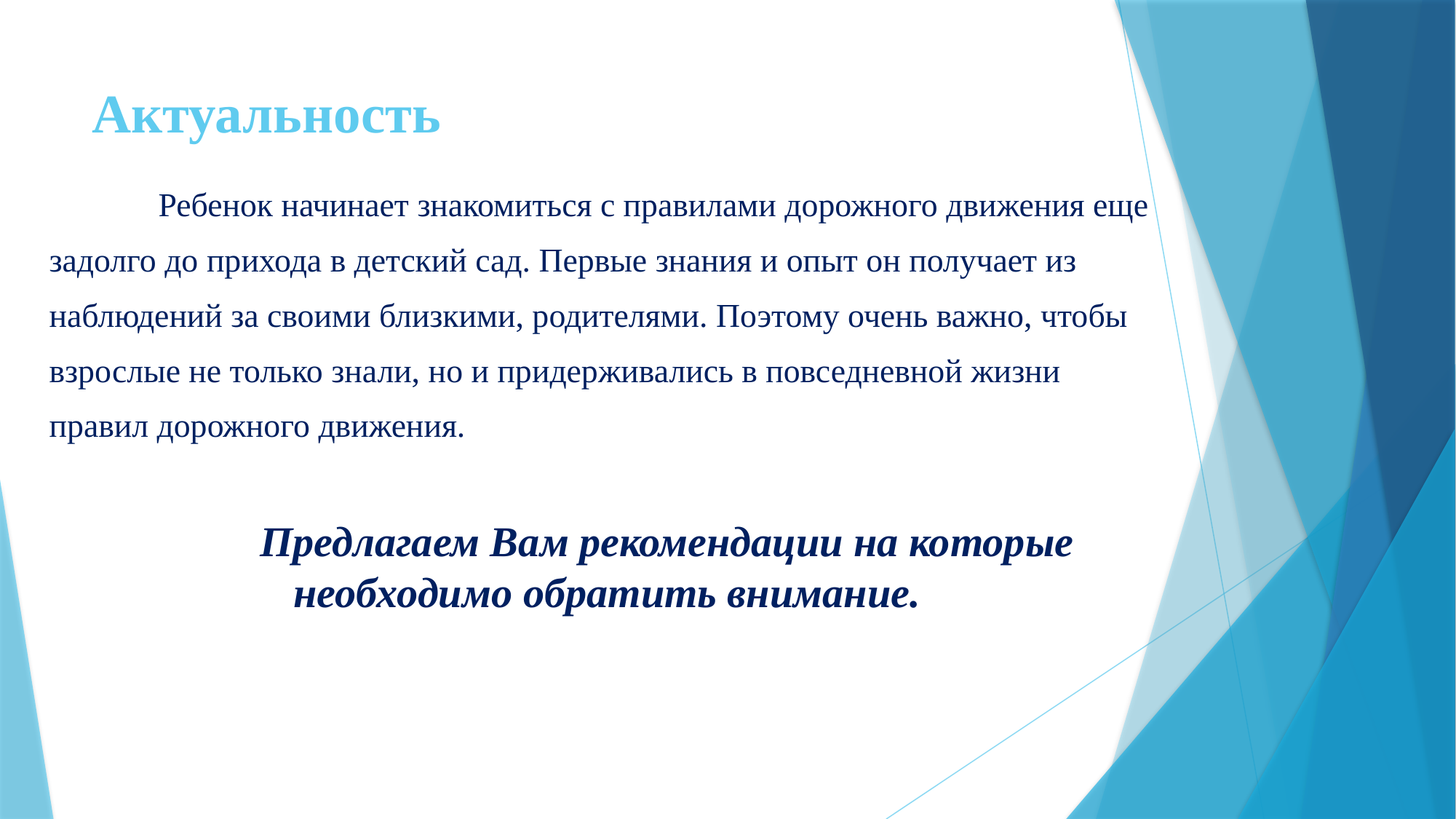

# Актуальность
	Ребенок начинает знакомиться с правилами дорожного движения еще
задолго до прихода в детский сад. Первые знания и опыт он получает из
наблюдений за своими близкими, родителями. Поэтому очень важно, чтобы
взрослые не только знали, но и придерживались в повседневной жизни
правил дорожного движения.

	Предлагаем Вам рекомендации на которые необходимо обратить внимание.